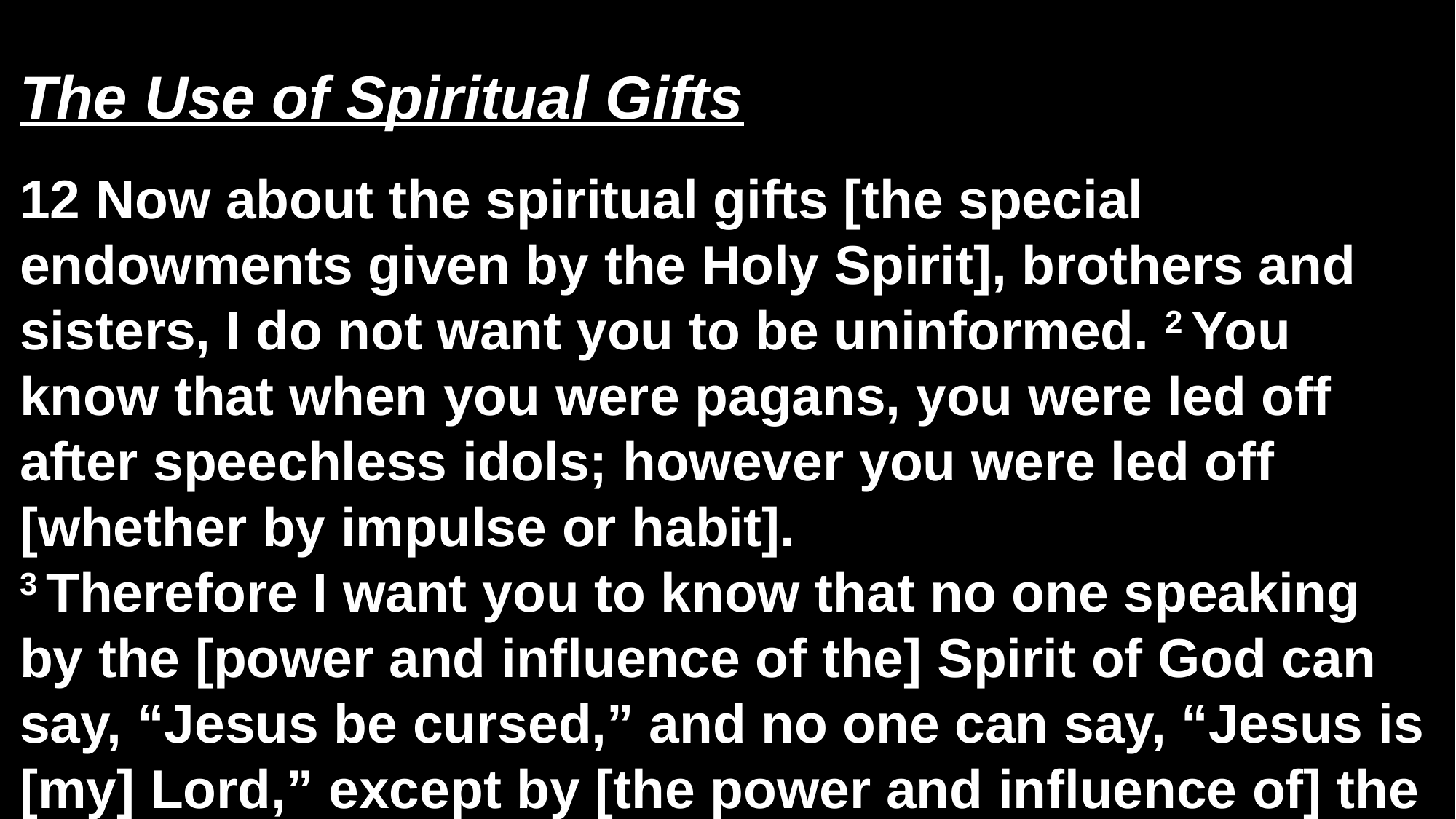

The Use of Spiritual Gifts

12 Now about the spiritual gifts [the special endowments given by the Holy Spirit], brothers and sisters, I do not want you to be uninformed. 2 You know that when you were pagans, you were led off after speechless idols; however you were led off [whether by impulse or habit].
3 Therefore I want you to know that no one speaking by the [power and influence of the] Spirit of God can say, “Jesus be cursed,” and no one can say, “Jesus is [my] Lord,” except by [the power and influence of] the Holy Spirit.